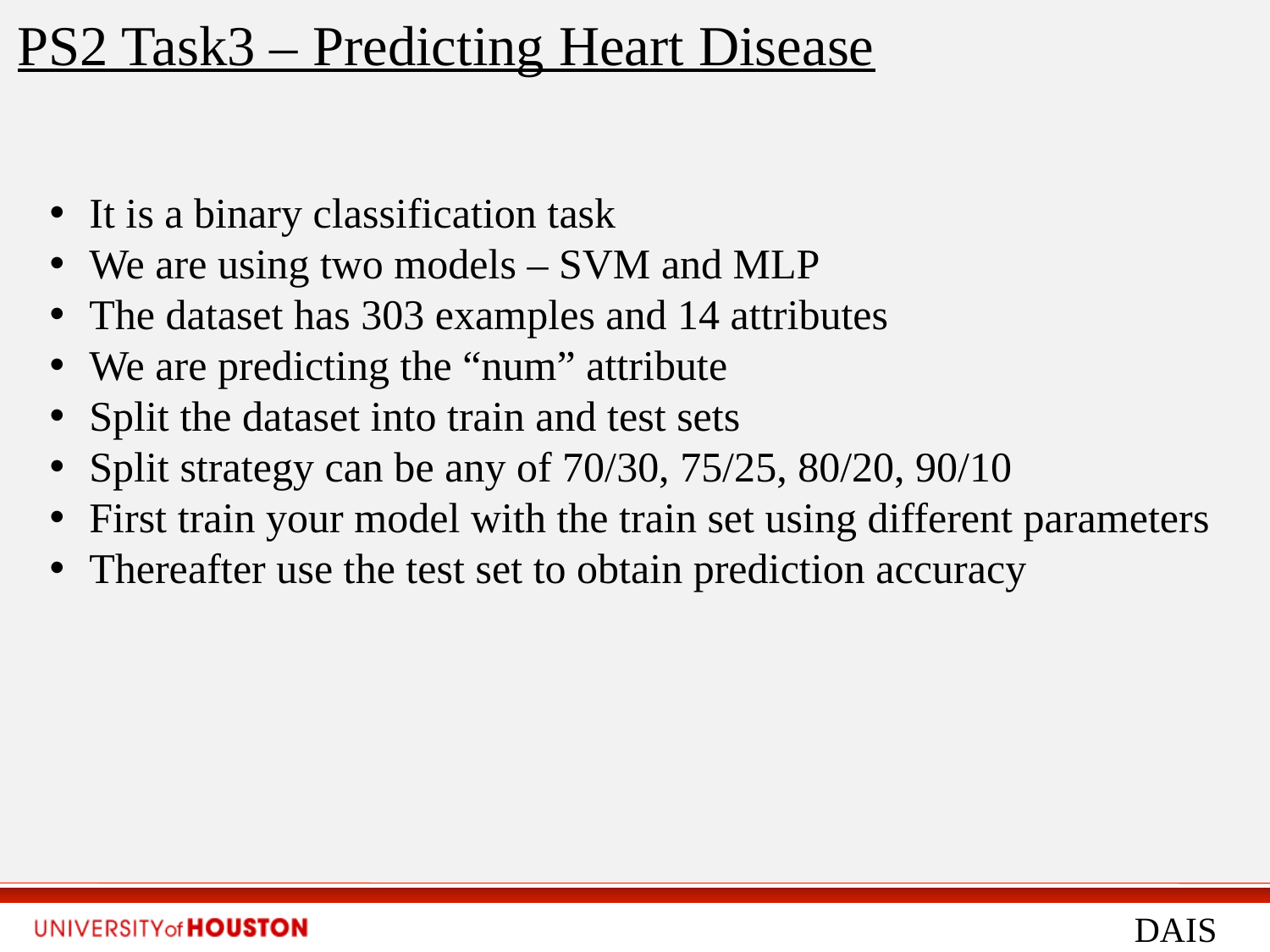

PS2 Task3 – Predicting Heart Disease
It is a binary classification task
We are using two models – SVM and MLP
The dataset has 303 examples and 14 attributes
We are predicting the “num” attribute
Split the dataset into train and test sets
Split strategy can be any of 70/30, 75/25, 80/20, 90/10
First train your model with the train set using different parameters
Thereafter use the test set to obtain prediction accuracy

DAIS